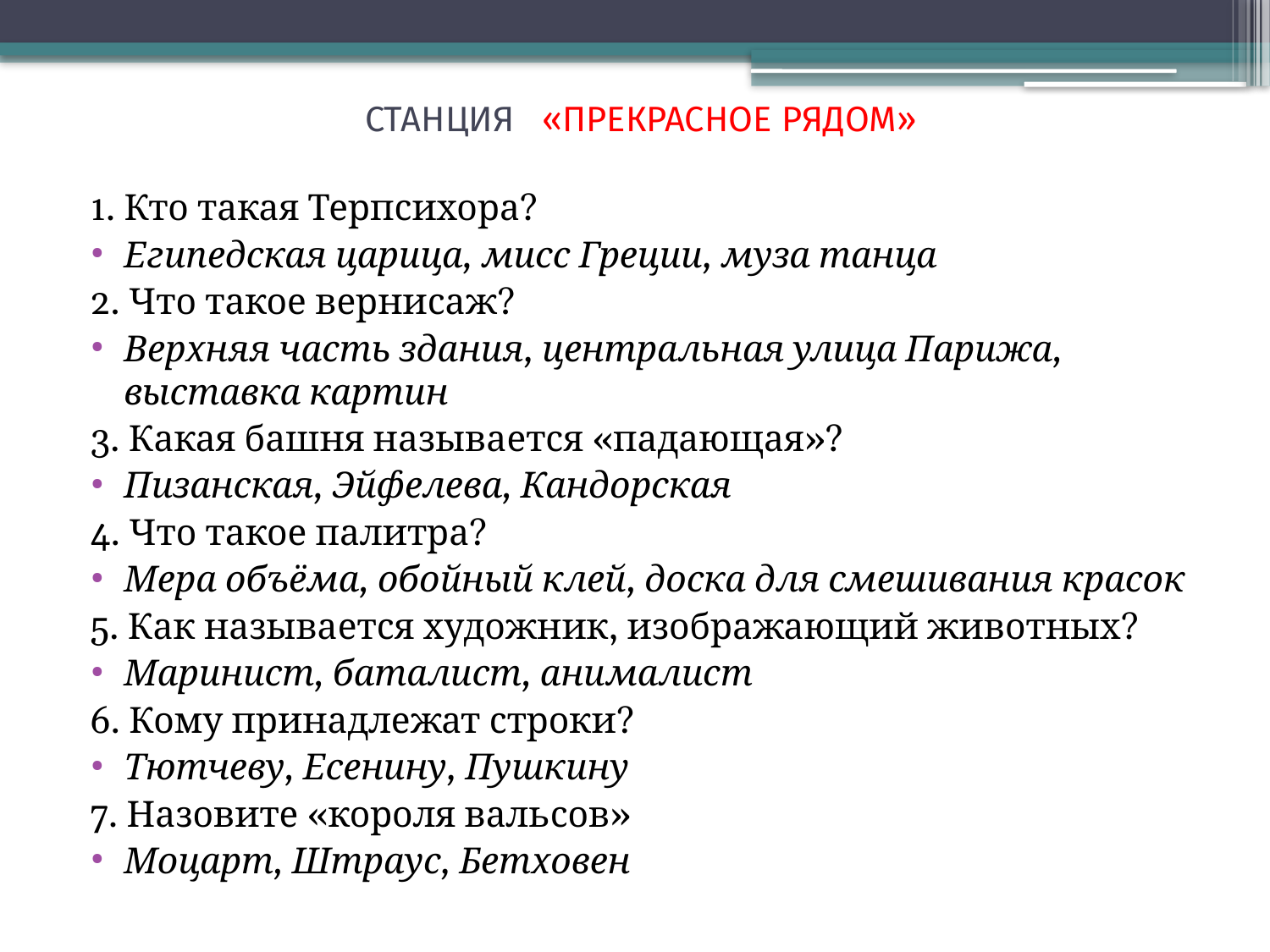

# СТАНЦИЯ   «ПРЕКРАСНОЕ РЯДОМ»
1. Кто такая Терпсихора?
Египедская царица, мисс Греции, муза танца
2. Что такое вернисаж?
Верхняя часть здания, центральная улица Парижа, выставка картин
3. Какая башня называется «падающая»?
Пизанская, Эйфелева, Кандорская
4. Что такое палитра?
Мера объёма, обойный клей, доска для смешивания красок
5. Как называется художник, изображающий животных?
Маринист, баталист, анималист
6. Кому принадлежат строки?
Тютчеву, Есенину, Пушкину
7. Назовите «короля вальсов»
Моцарт, Штраус, Бетховен